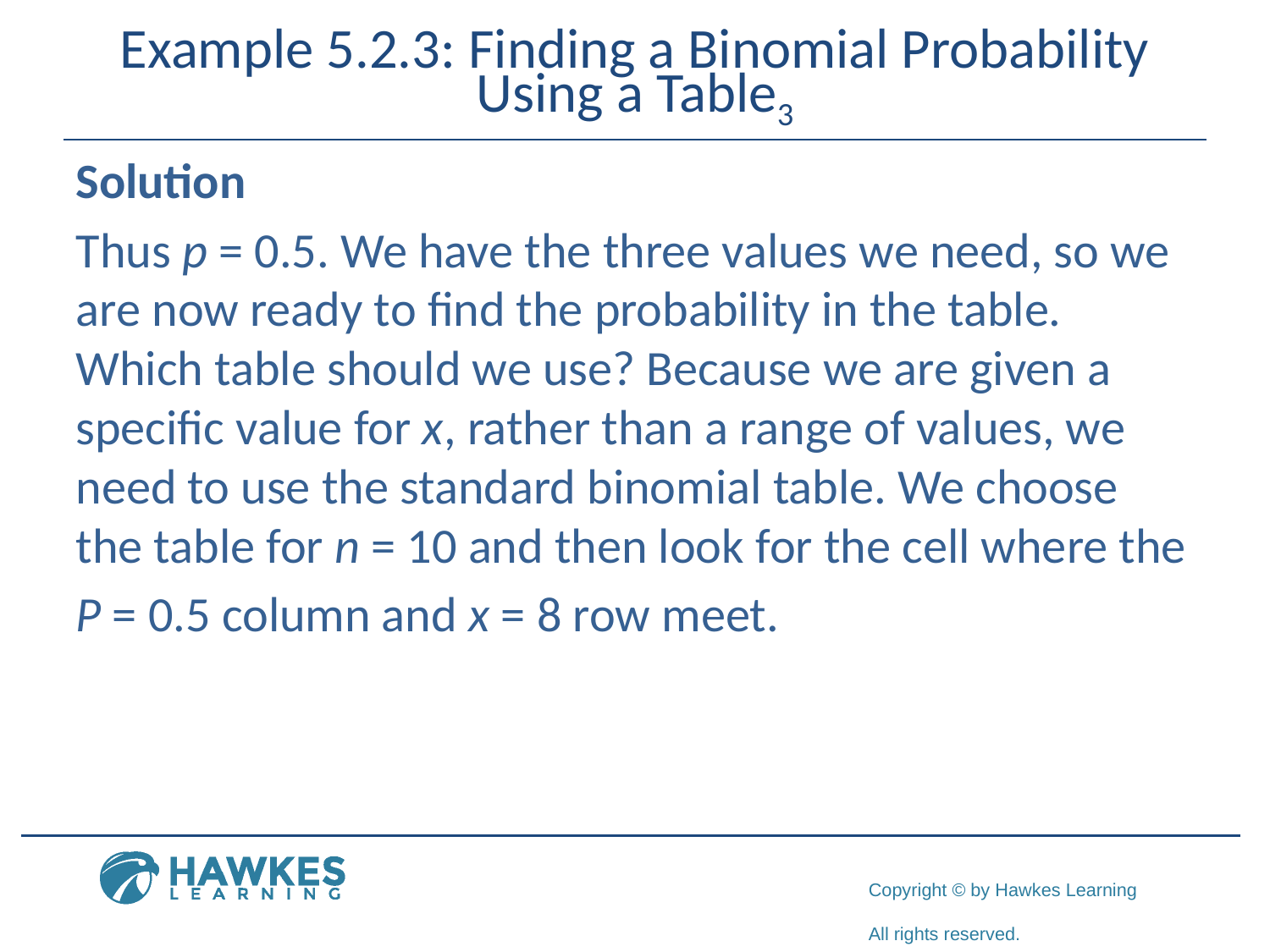

# Example 5.2.3: Finding a Binomial Probability Using a Table3
Solution
Thus p = 0.5. We have the three values we need, so we are now ready to find the probability in the table. Which table should we use? Because we are given a specific value for x, rather than a range of values, we need to use the standard binomial table. We choose the table for n = 10 and then look for the cell where the
P = 0.5 column and x = 8 row meet.